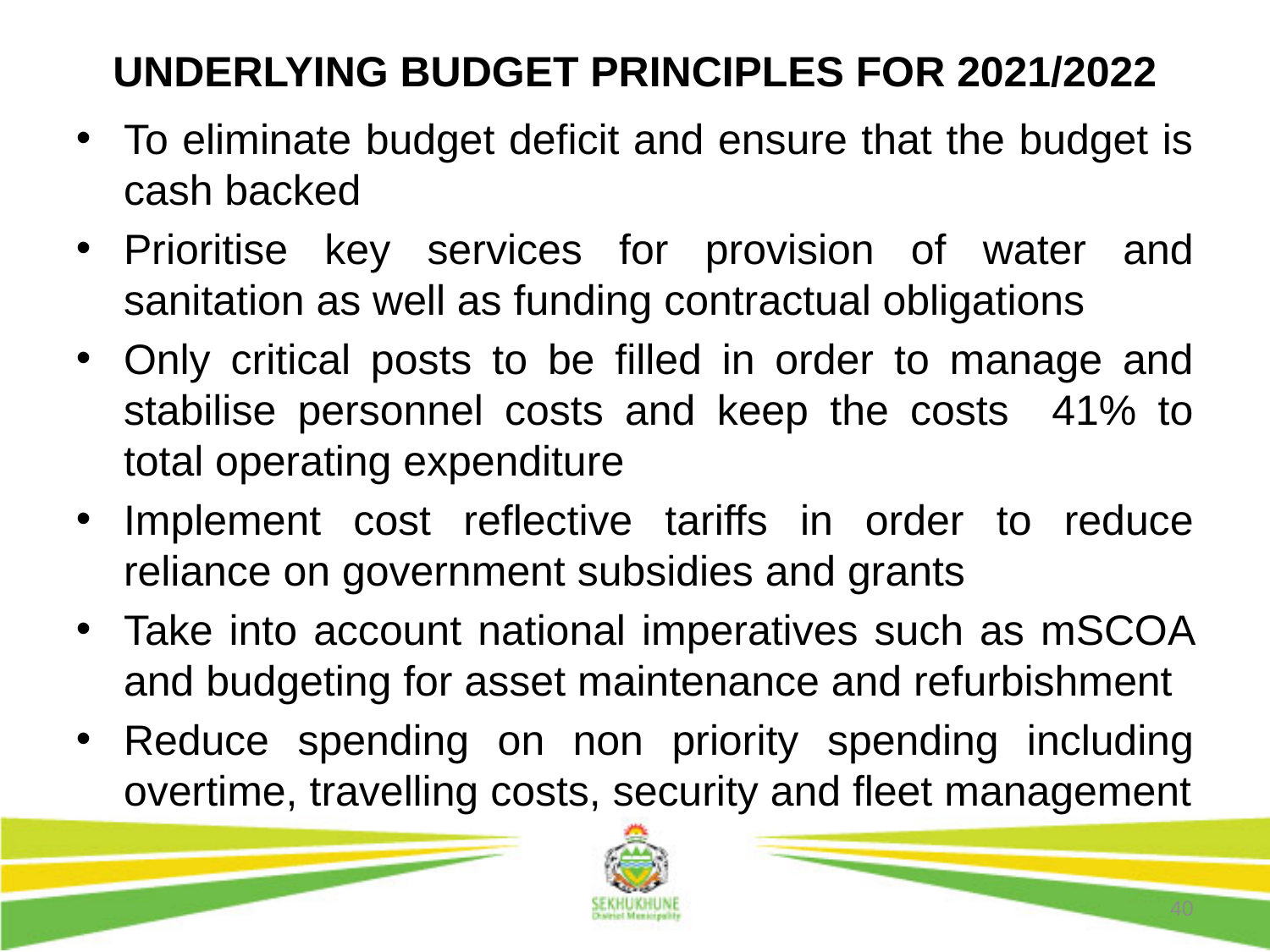

# UNDERLYING BUDGET PRINCIPLES FOR 2021/2022
To eliminate budget deficit and ensure that the budget is cash backed
Prioritise key services for provision of water and sanitation as well as funding contractual obligations
Only critical posts to be filled in order to manage and stabilise personnel costs and keep the costs  41% to total operating expenditure
Implement cost reflective tariffs in order to reduce reliance on government subsidies and grants
Take into account national imperatives such as mSCOA and budgeting for asset maintenance and refurbishment
Reduce spending on non priority spending including overtime, travelling costs, security and fleet management

40